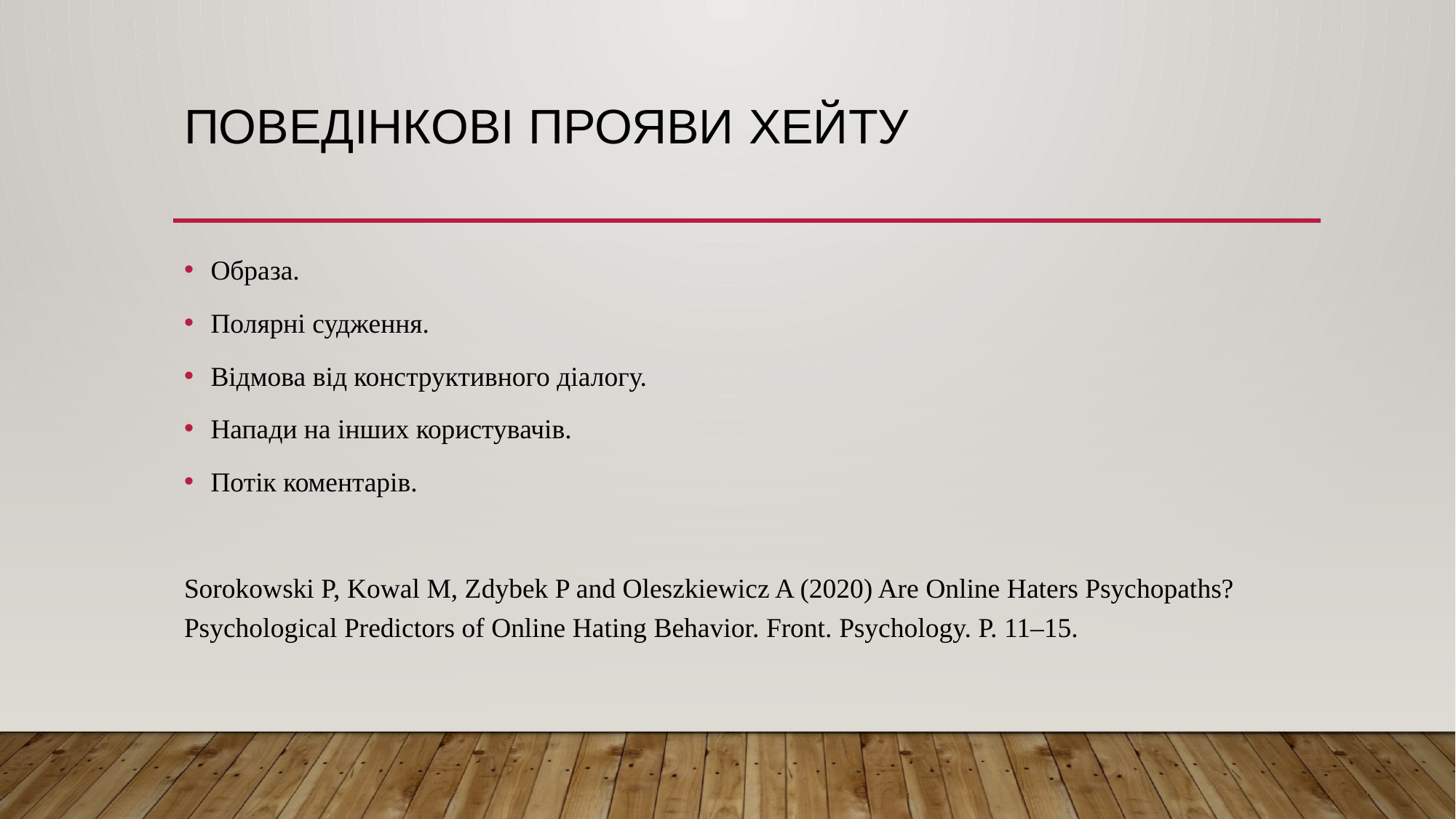

# Поведінкові прояви хейту
Образа.
Полярні судження.
Відмова від конструктивного діалогу.
Напади на інших користувачів.
Потік коментарів.

Sorokowski P, Kowal M, Zdybek P and Oleszkiewicz A (2020) Are Online Haters Psychopaths? Psychological Predictors of Online Hating Behavior. Front. Psychology. P. 11–15.